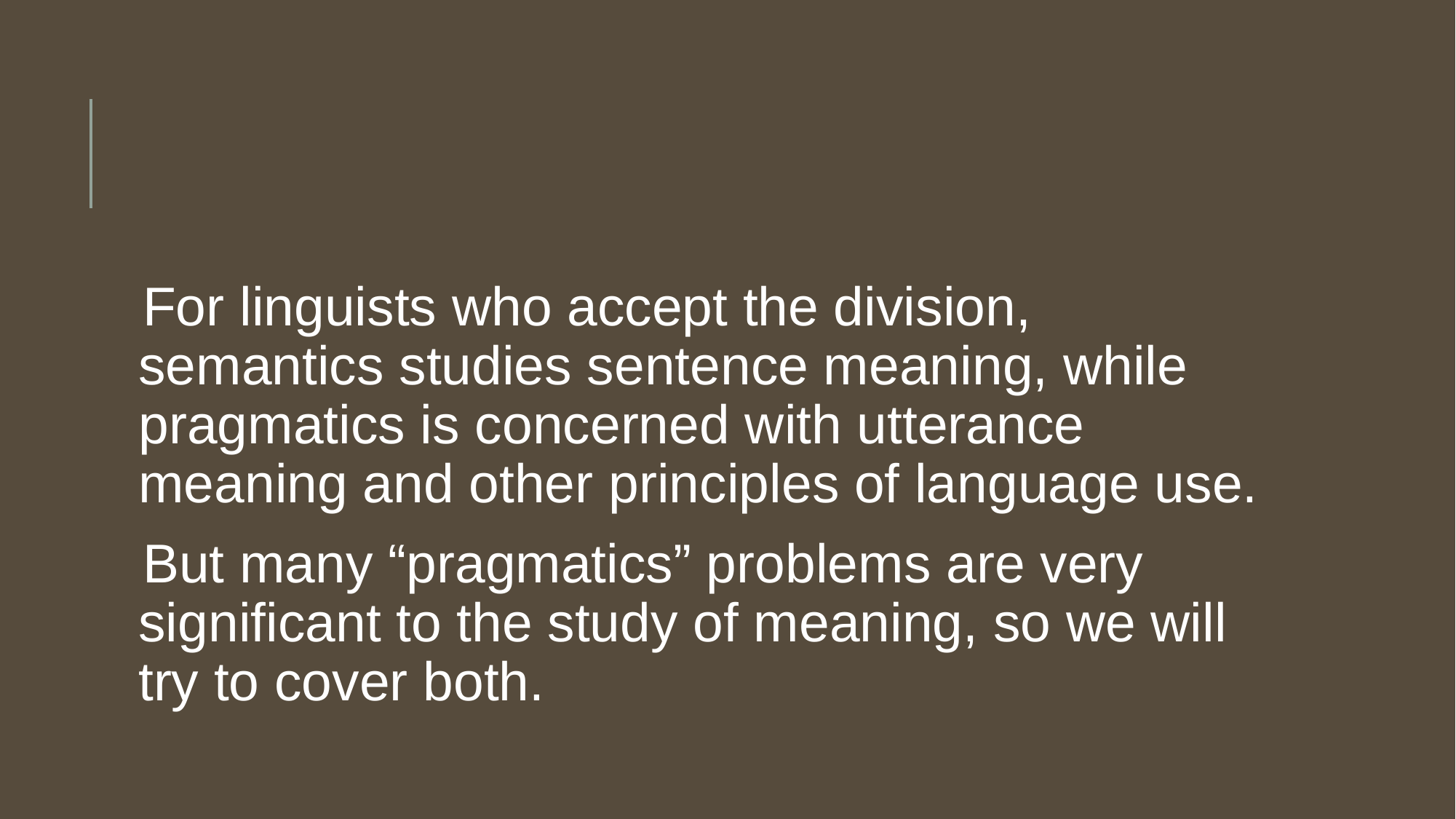

#
For linguists who accept the division, semantics studies sentence meaning, while pragmatics is concerned with utterance meaning and other principles of language use.
But many “pragmatics” problems are very significant to the study of meaning, so we will try to cover both.